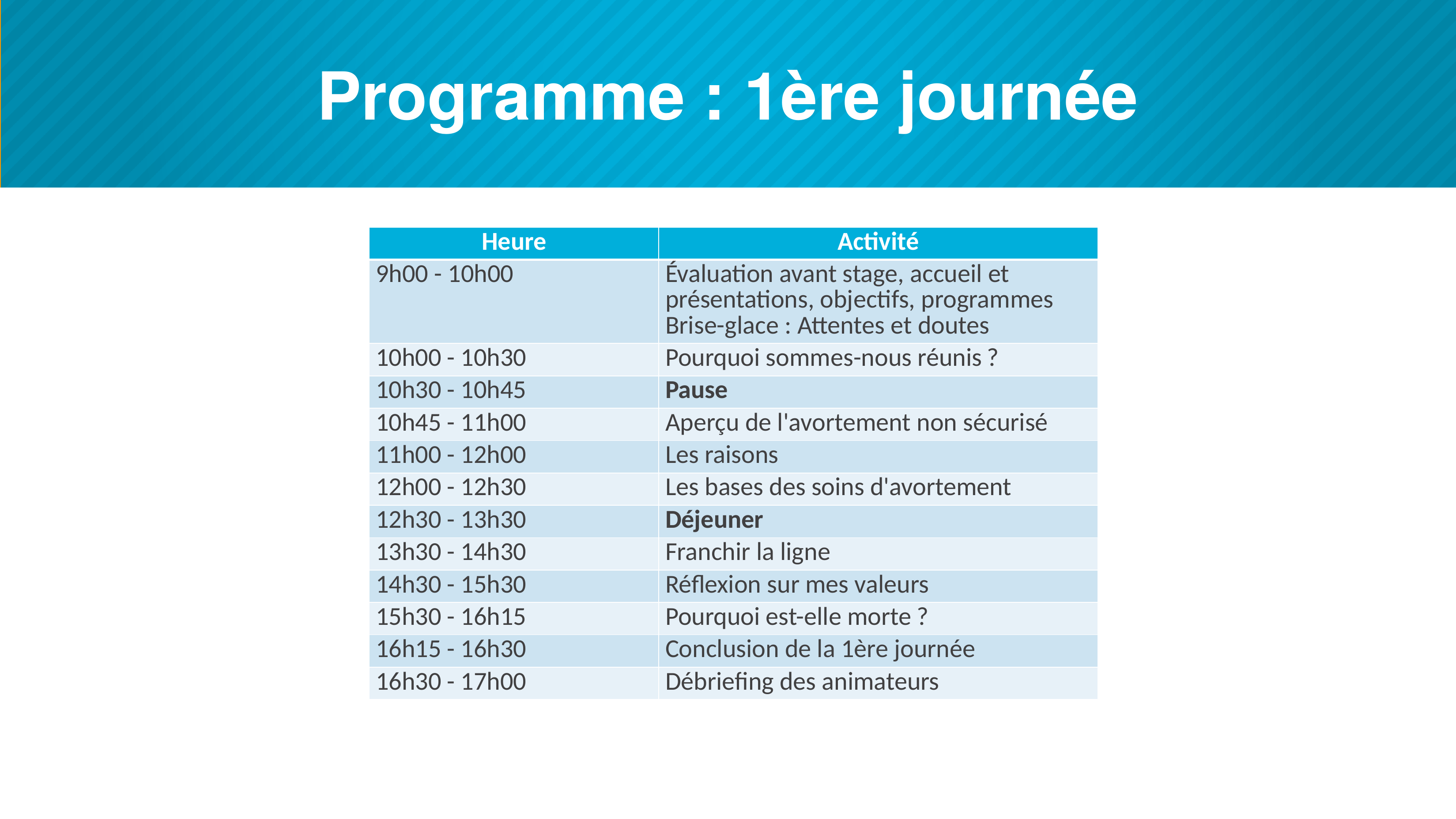

# Programme : 1ère journée
| Heure | Activité |
| --- | --- |
| 9h00 - 10h00 | Évaluation avant stage, accueil et présentations, objectifs, programmes Brise-glace : Attentes et doutes |
| 10h00 - 10h30 | Pourquoi sommes-nous réunis ? |
| 10h30 - 10h45 | Pause |
| 10h45 - 11h00 | Aperçu de l'avortement non sécurisé |
| 11h00 - 12h00 | Les raisons |
| 12h00 - 12h30 | Les bases des soins d'avortement |
| 12h30 - 13h30 | Déjeuner |
| 13h30 - 14h30 | Franchir la ligne |
| 14h30 - 15h30 | Réflexion sur mes valeurs |
| 15h30 - 16h15 | Pourquoi est-elle morte ? |
| 16h15 - 16h30 | Conclusion de la 1ère journée |
| 16h30 - 17h00 | Débriefing des animateurs |